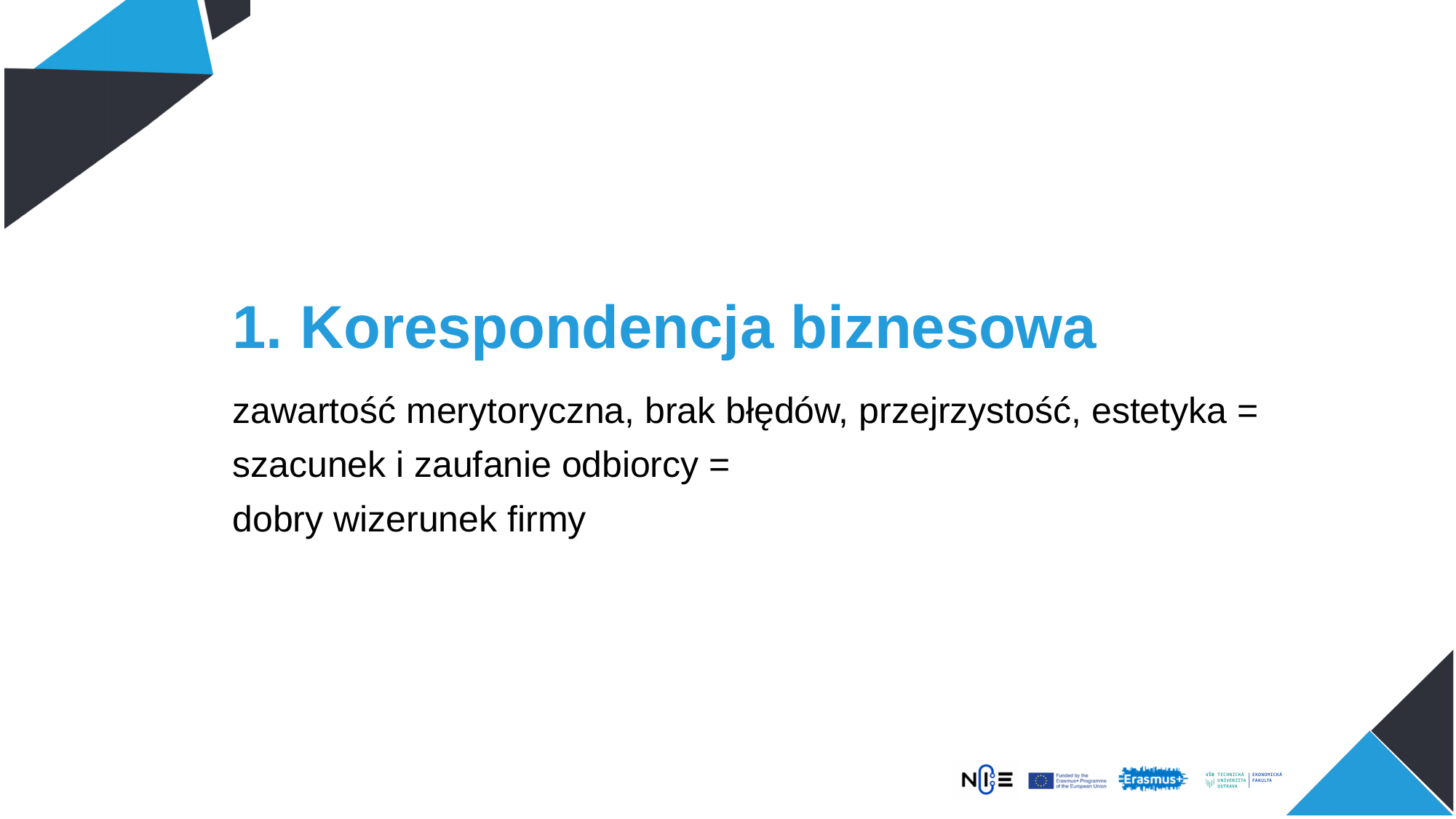

# 1. Korespondencja biznesowa
zawartość merytoryczna, brak błędów, przejrzystość, estetyka =
szacunek i zaufanie odbiorcy =
dobry wizerunek firmy